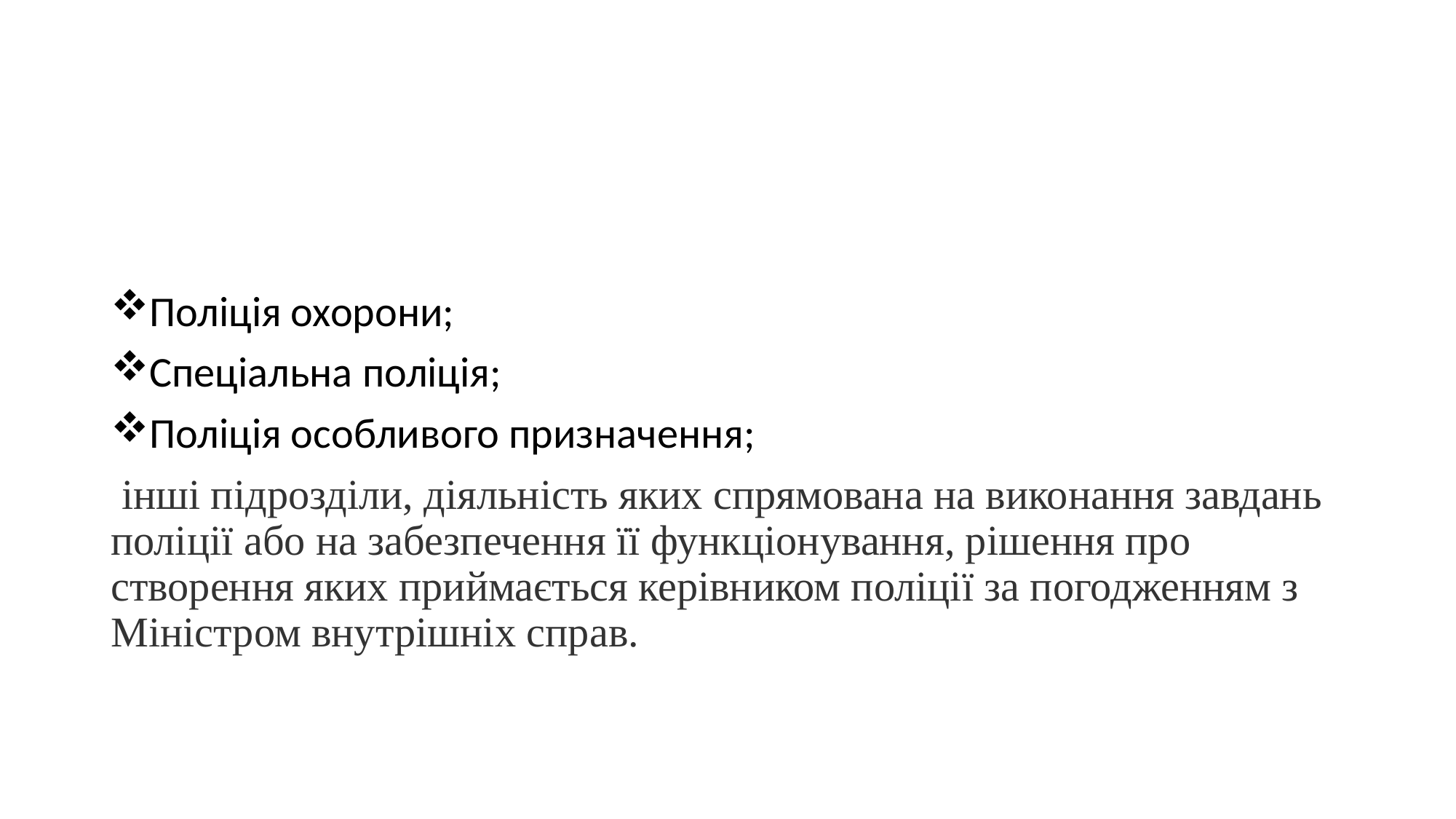

#

Поліція охорони;
Спеціальна поліція;
Поліція особливого призначення;
 інші підрозділи, діяльність яких спрямована на виконання завдань поліції або на забезпечення її функціонування, рішення про створення яких приймається керівником поліції за погодженням з Міністром внутрішніх справ.